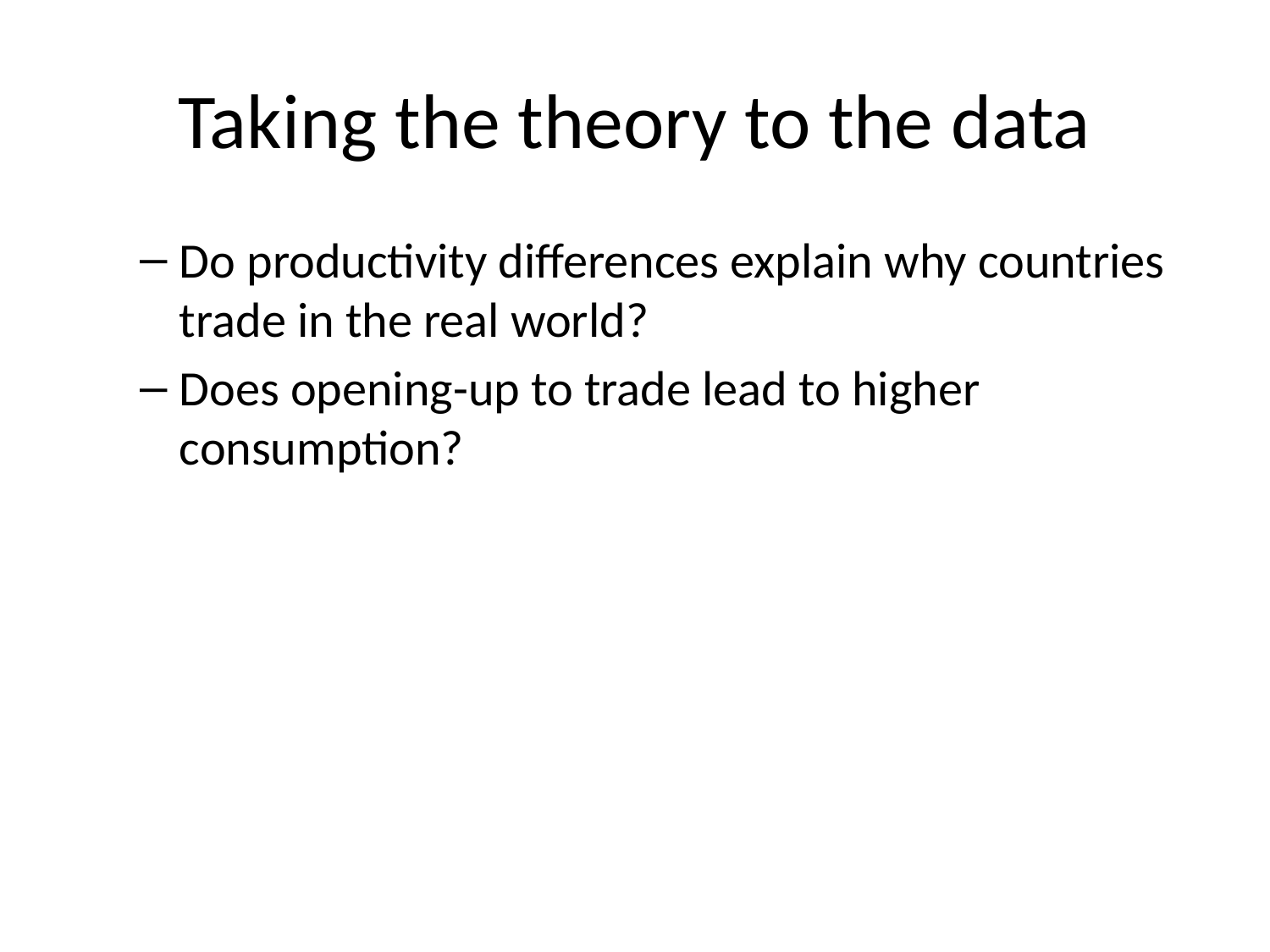

# Taking the theory to the data
Do productivity differences explain why countries trade in the real world?
Does opening-up to trade lead to higher consumption?